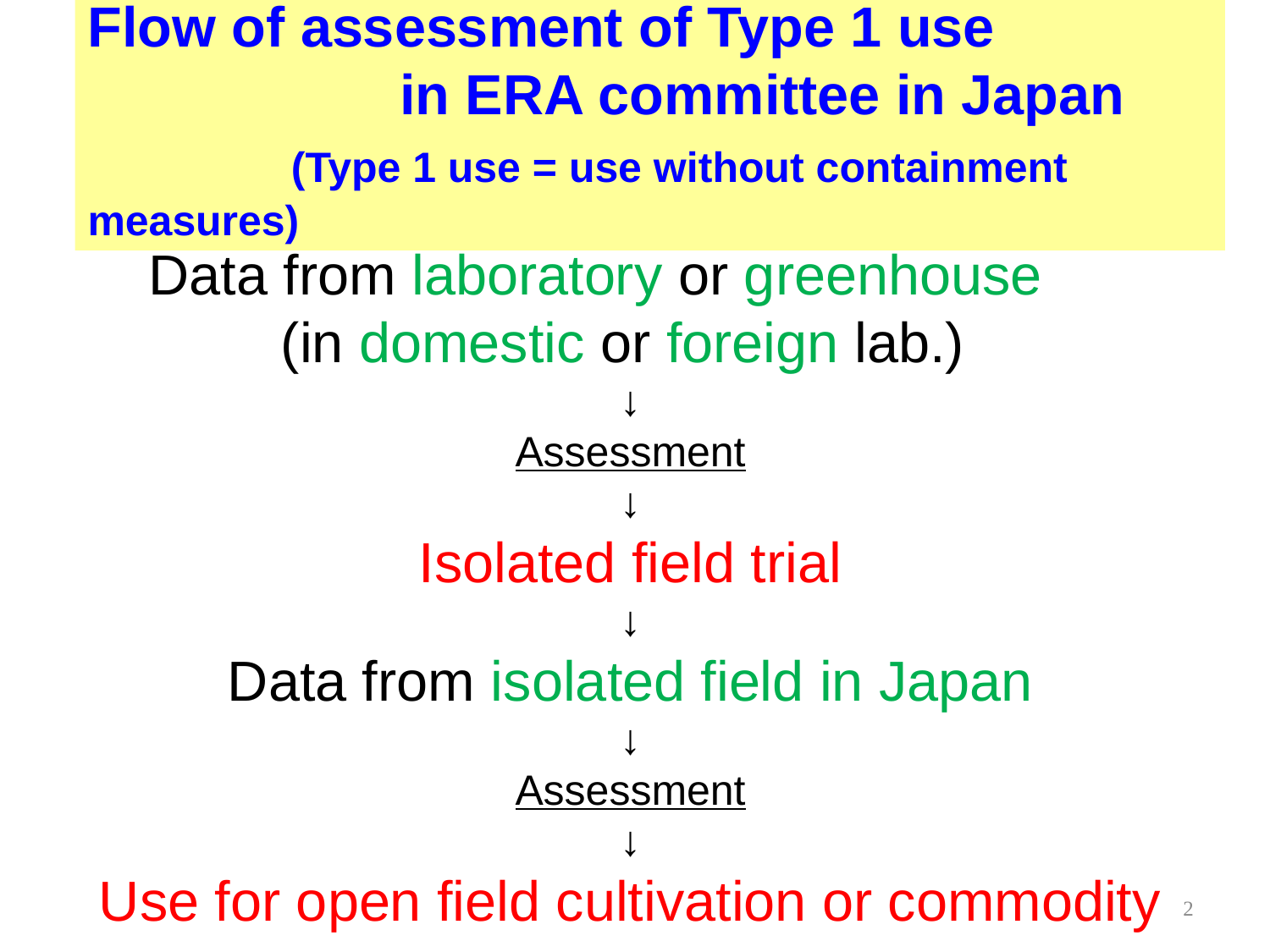

# Flow of assessment of Type 1 use in ERA committee in Japan (Type 1 use = use without containment measures)
Data from laboratory or greenhouse
(in domestic or foreign lab.)
↓
Assessment
↓
Isolated field trial
↓
Data from isolated field in Japan
↓
Assessment
↓
Use for open field cultivation or commodity
2